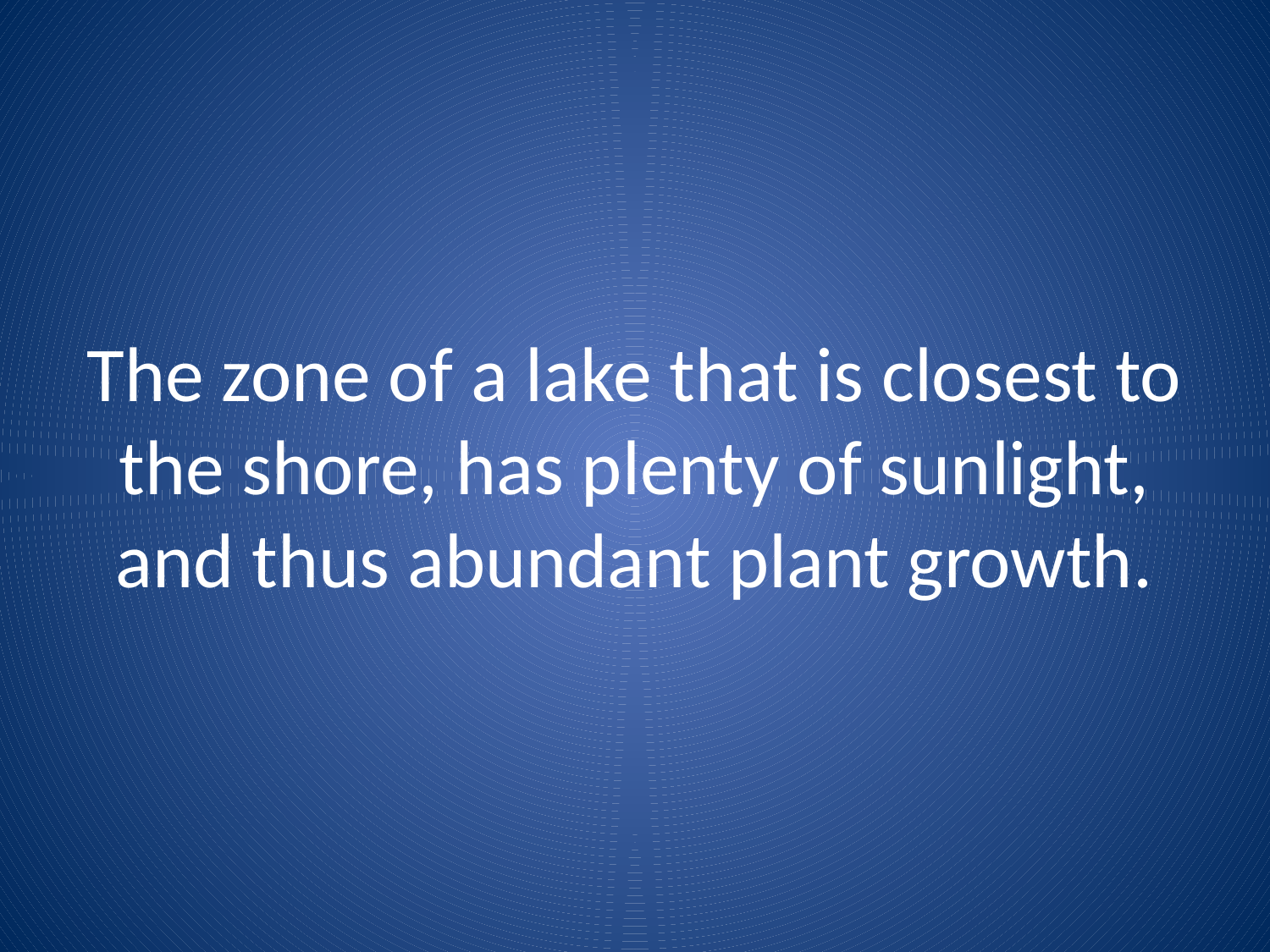

# The zone of a lake that is closest to the shore, has plenty of sunlight, and thus abundant plant growth.